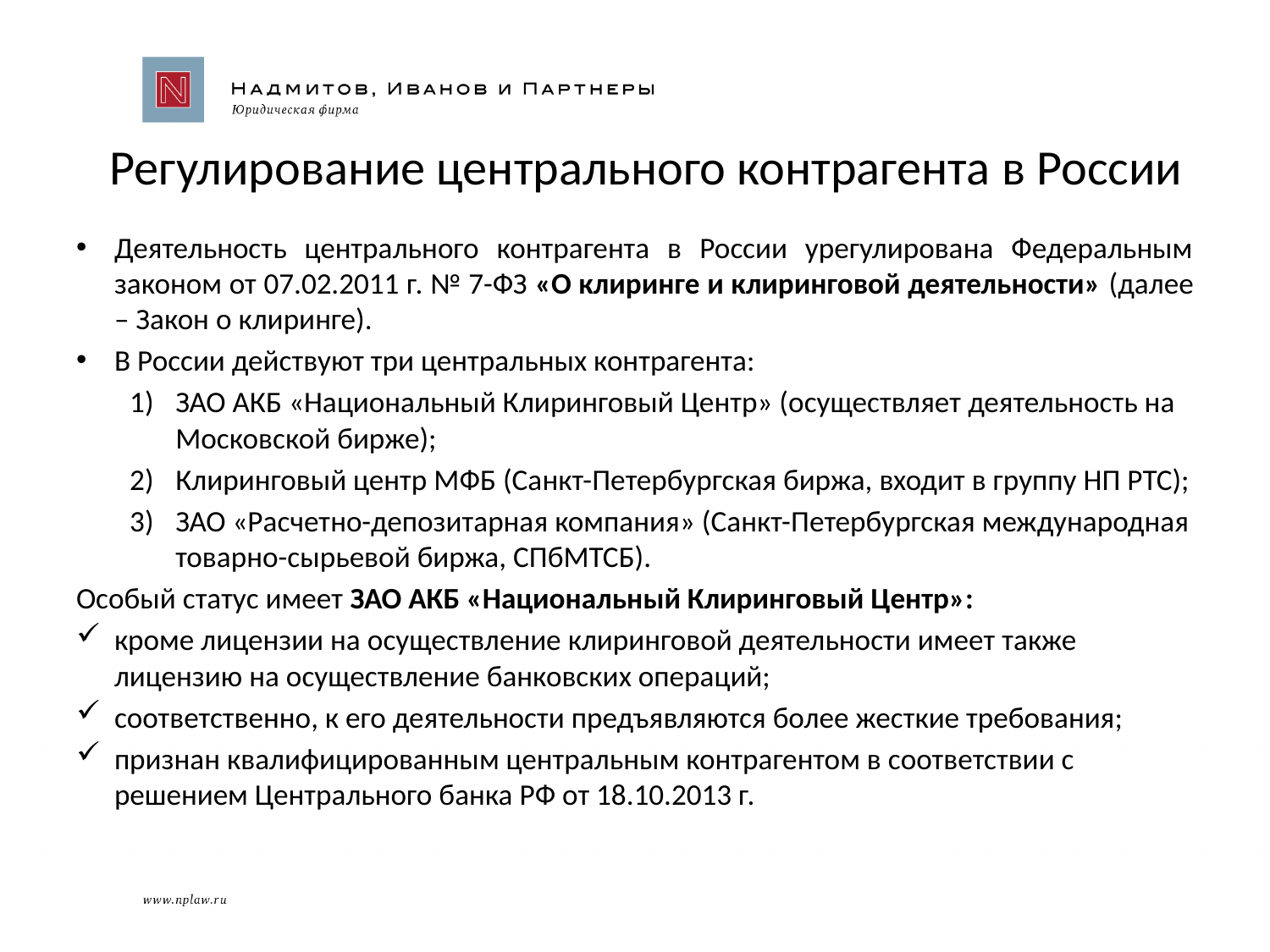

# Регулирование центрального контрагента в России
Деятельность центрального контрагента в России урегулирована Федеральным законом от 07.02.2011 г. № 7-ФЗ «О клиринге и клиринговой деятельности» (далее – Закон о клиринге).
В России действуют три центральных контрагента:
ЗАО АКБ «Национальный Клиринговый Центр» (осуществляет деятельность на Московской бирже);
Клиринговый центр МФБ (Санкт-Петербургская биржа, входит в группу НП РТС);
ЗАО «Расчетно-депозитарная компания» (Санкт-Петербургская международная товарно-сырьевой биржа, СПбМТСБ).
Особый статус имеет ЗАО АКБ «Национальный Клиринговый Центр»:
кроме лицензии на осуществление клиринговой деятельности имеет также лицензию на осуществление банковских операций;
соответственно, к его деятельности предъявляются более жесткие требования;
признан квалифицированным центральным контрагентом в соответствии с решением Центрального банка РФ от 18.10.2013 г.